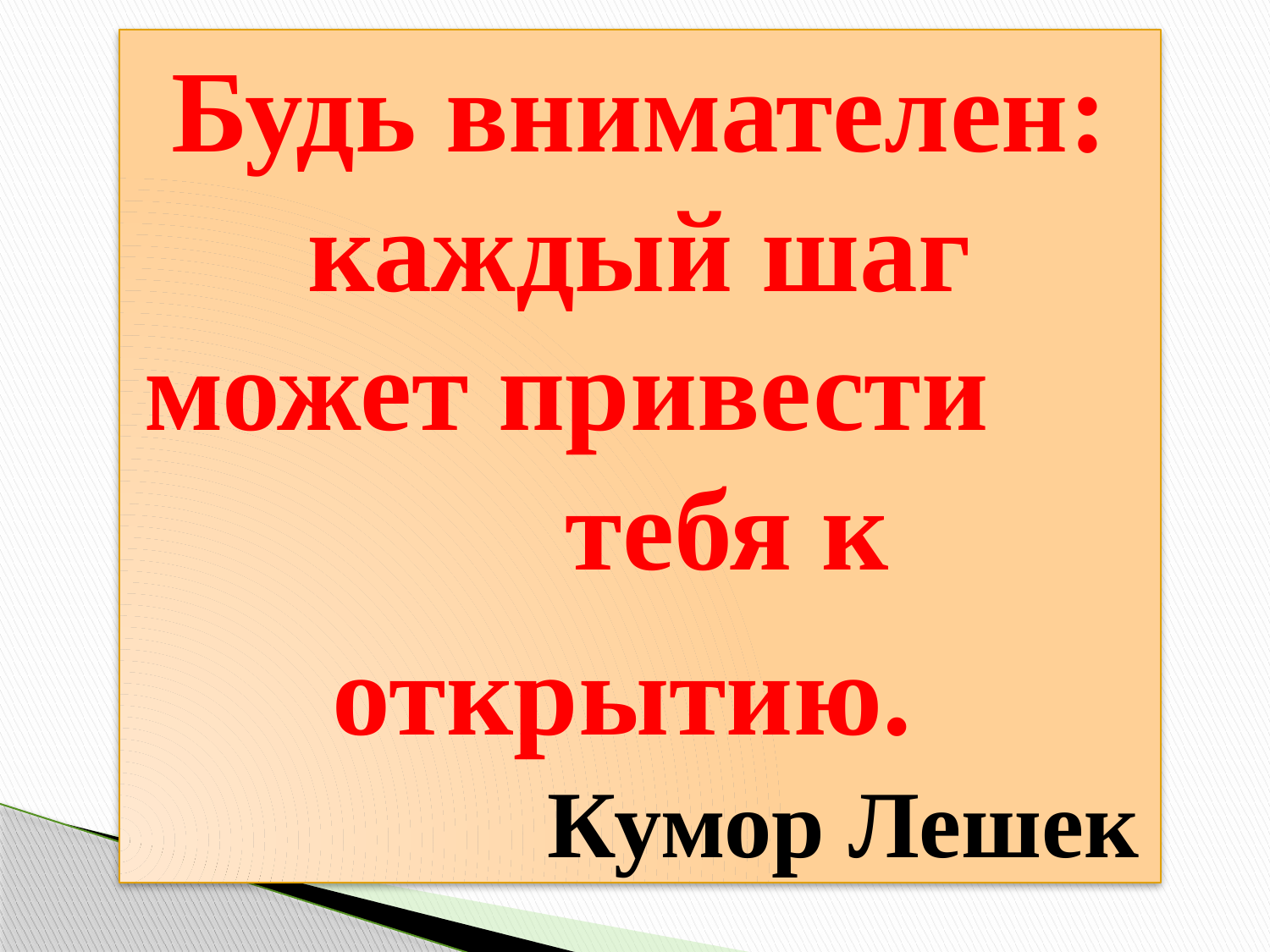

# Будь внимателен: каждый шаг может привести            тебя к открытию. Кумор Лешек